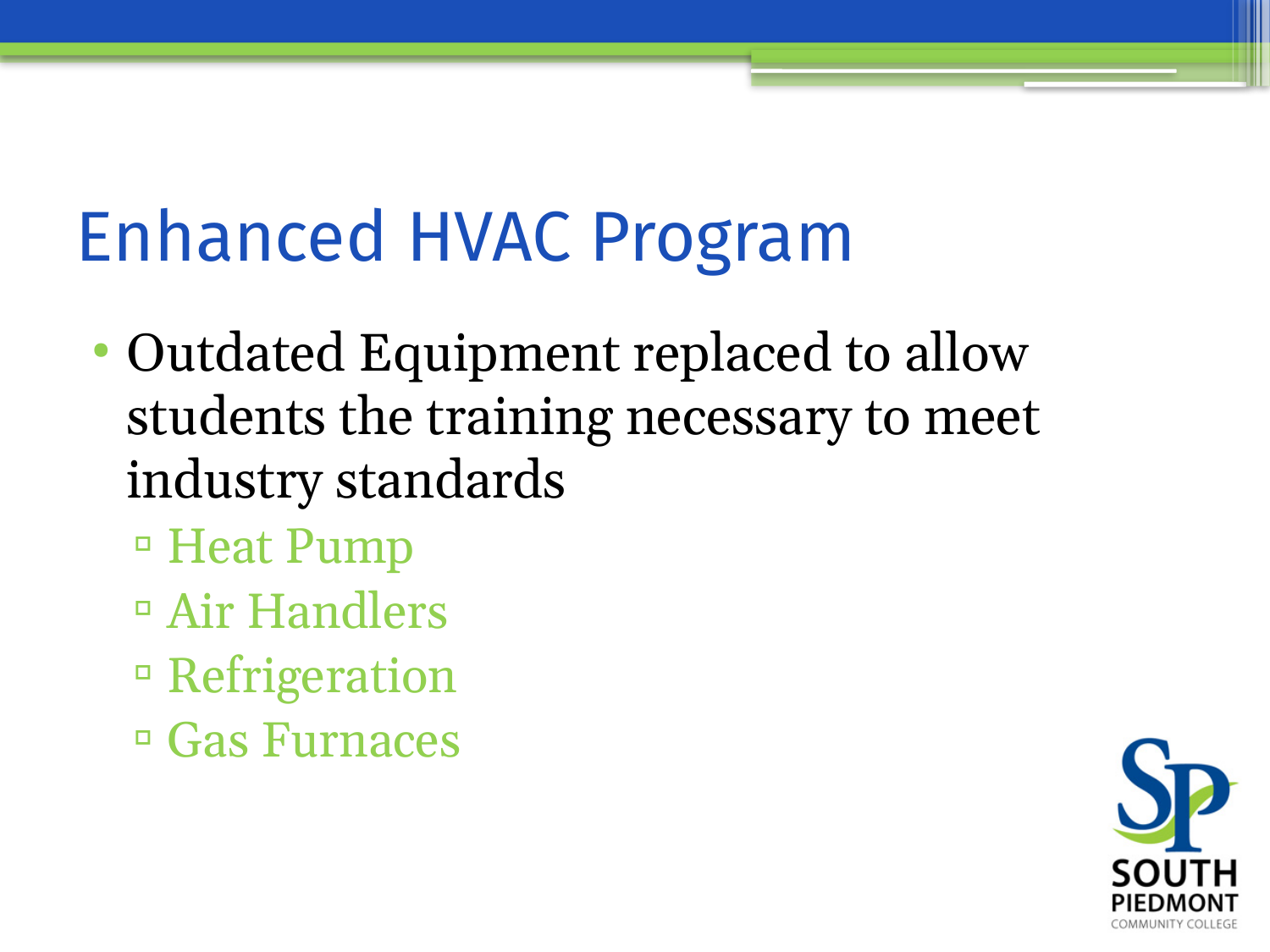

# Enhanced HVAC Program
Outdated Equipment replaced to allow students the training necessary to meet industry standards
Heat Pump
Air Handlers
Refrigeration
Gas Furnaces